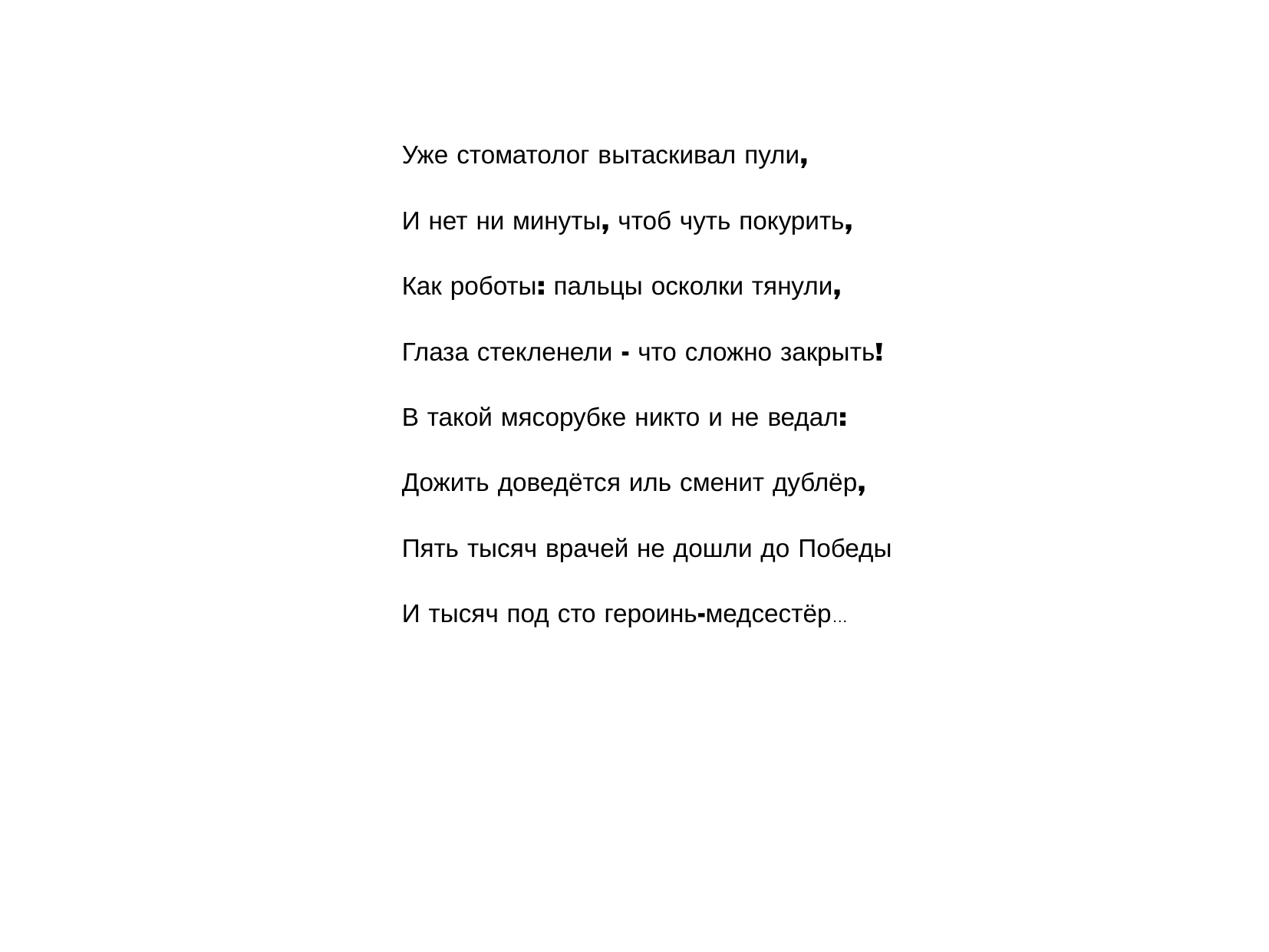

Уже стоматолог вытаскивал пули,
И нет ни минуты, чтоб чуть покурить,
Как роботы: пальцы осколки тянули,
Глаза стекленели - что сложно закрыть!
В такой мясорубке никто и не ведал:
Дожить доведётся иль сменит дублёр,
Пять тысяч врачей не дошли до Победы
И тысяч под сто героинь-медсестёр…